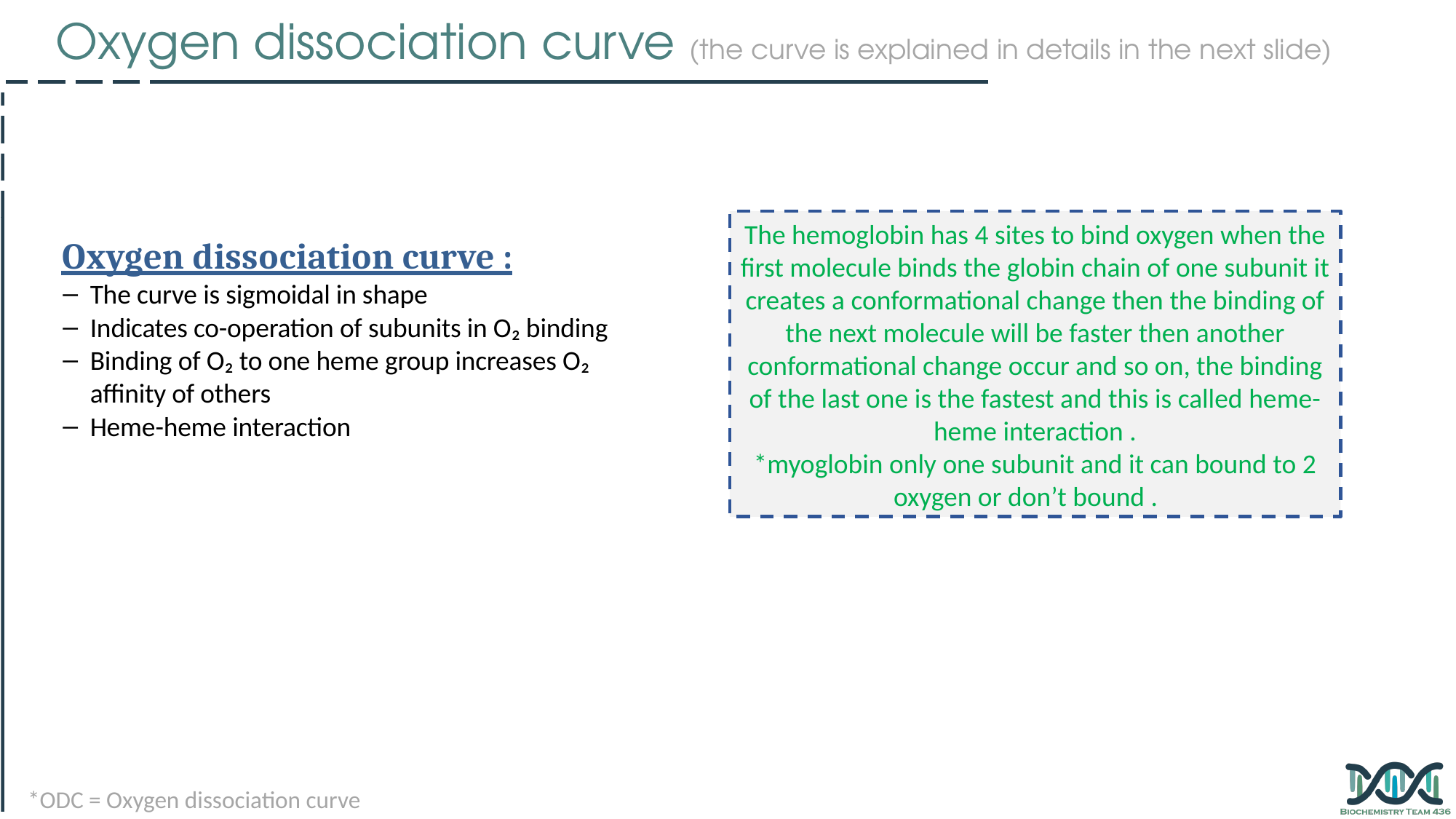

Oxygen dissociation curve (the curve is explained in details in the next slide)
The hemoglobin has 4 sites to bind oxygen when the first molecule binds the globin chain of one subunit it creates a conformational change then the binding of the next molecule will be faster then another conformational change occur and so on, the binding of the last one is the fastest and this is called heme-heme interaction .
*myoglobin only one subunit and it can bound to 2 oxygen or don’t bound .
Oxygen dissociation curve :
The curve is sigmoidal in shape
Indicates co-operation of subunits in O₂ binding
Binding of O₂ to one heme group increases O₂ affinity of others
Heme-heme interaction
*ODC = Oxygen dissociation curve